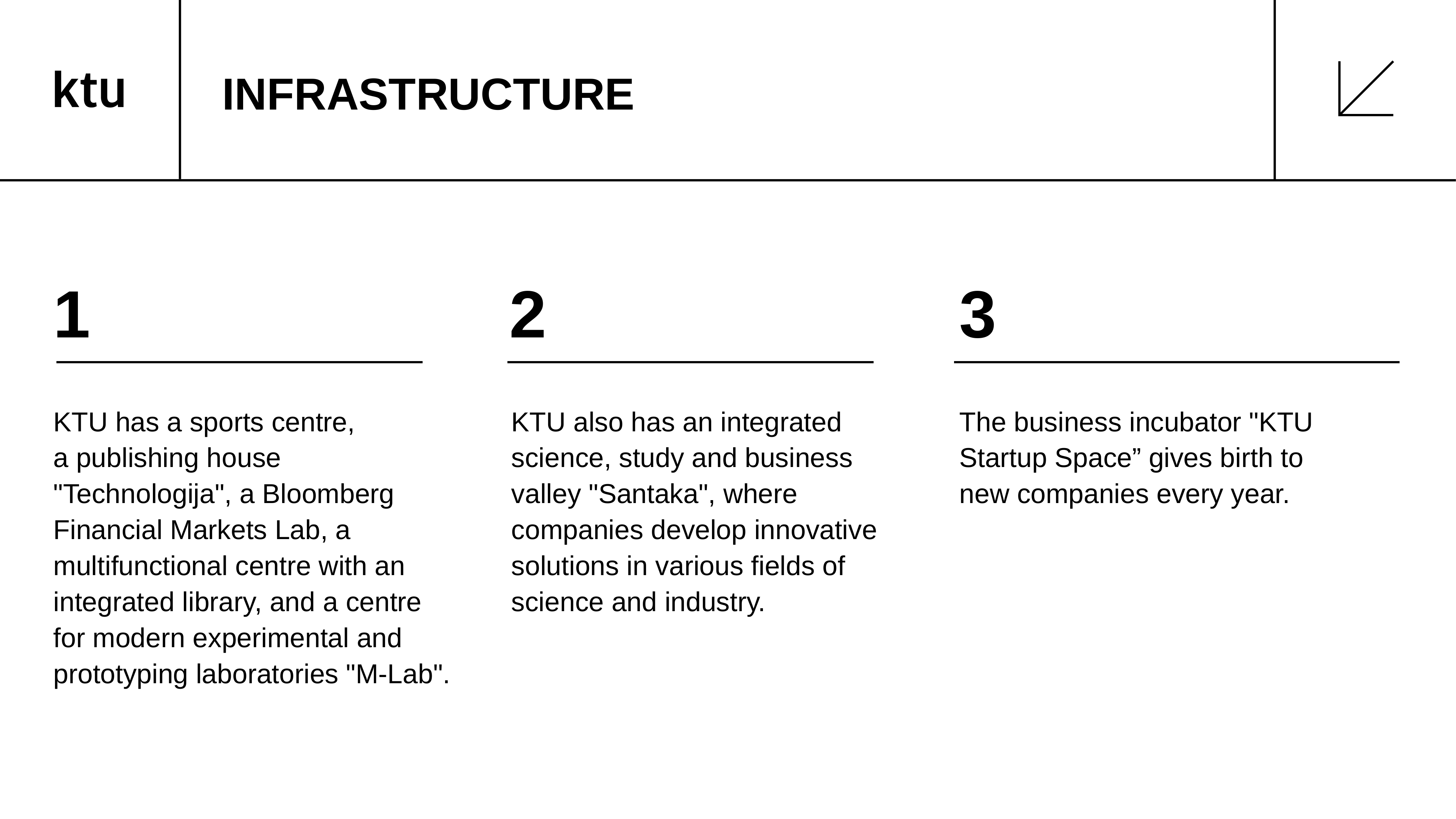

# INFRASTRUCTURE
1
2
3
KTU has a sports centre,
a publishing house "Technologija", a Bloomberg Financial Markets Lab, a multifunctional centre with an integrated library, and a centre
for modern experimental and prototyping laboratories "M-Lab".
KTU also has an integrated science, study and business valley "Santaka", where companies develop innovative solutions in various fields of science and industry.
The business incubator "KTU Startup Space” gives birth to
new companies every year.